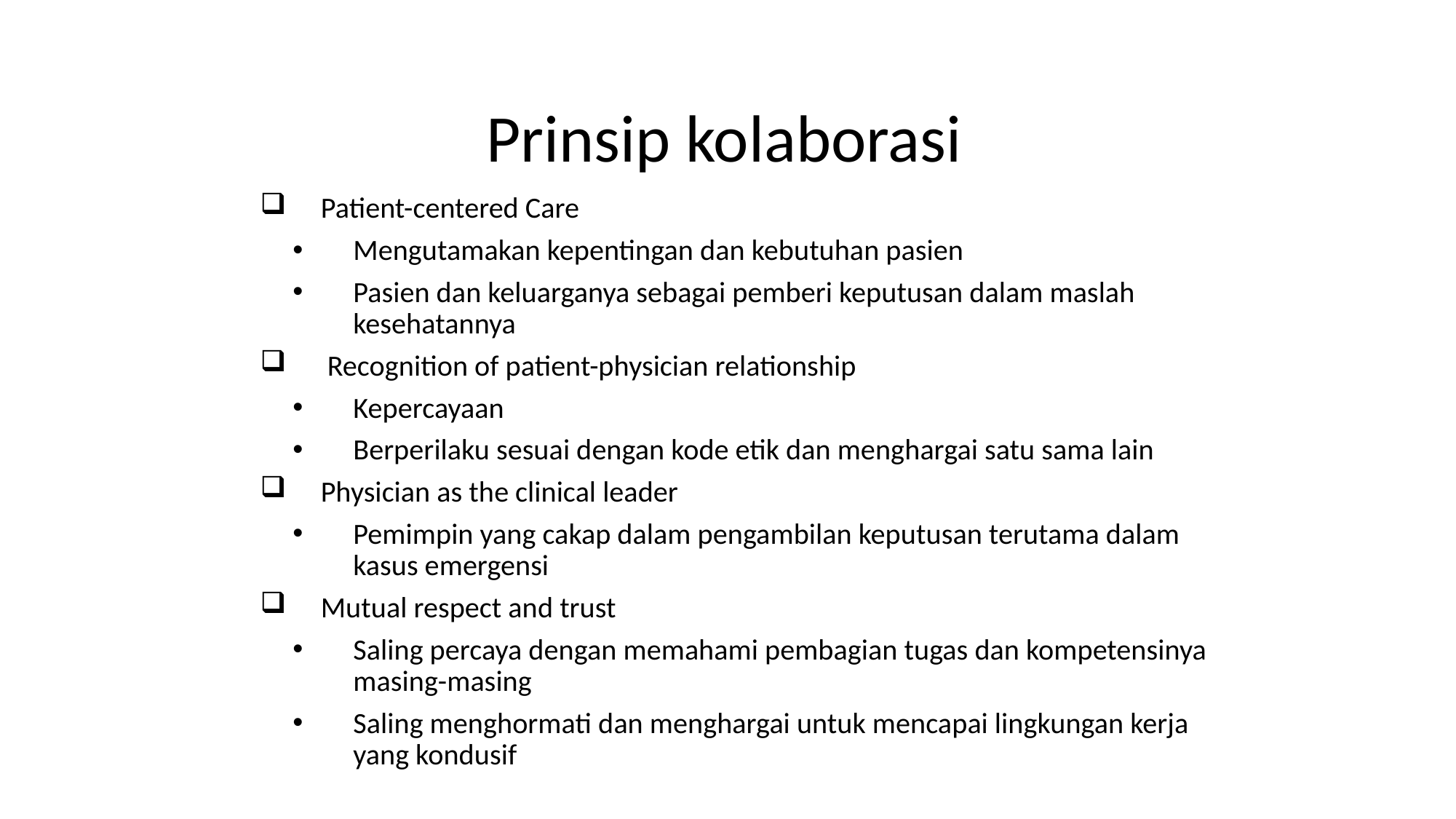

# Prinsip kolaborasi
Patient-centered Care
Mengutamakan kepentingan dan kebutuhan pasien
Pasien dan keluarganya sebagai pemberi keputusan dalam maslah kesehatannya
 Recognition of patient-physician relationship
Kepercayaan
Berperilaku sesuai dengan kode etik dan menghargai satu sama lain
Physician as the clinical leader
Pemimpin yang cakap dalam pengambilan keputusan terutama dalam kasus emergensi
Mutual respect and trust
Saling percaya dengan memahami pembagian tugas dan kompetensinya masing-masing
Saling menghormati dan menghargai untuk mencapai lingkungan kerja yang kondusif